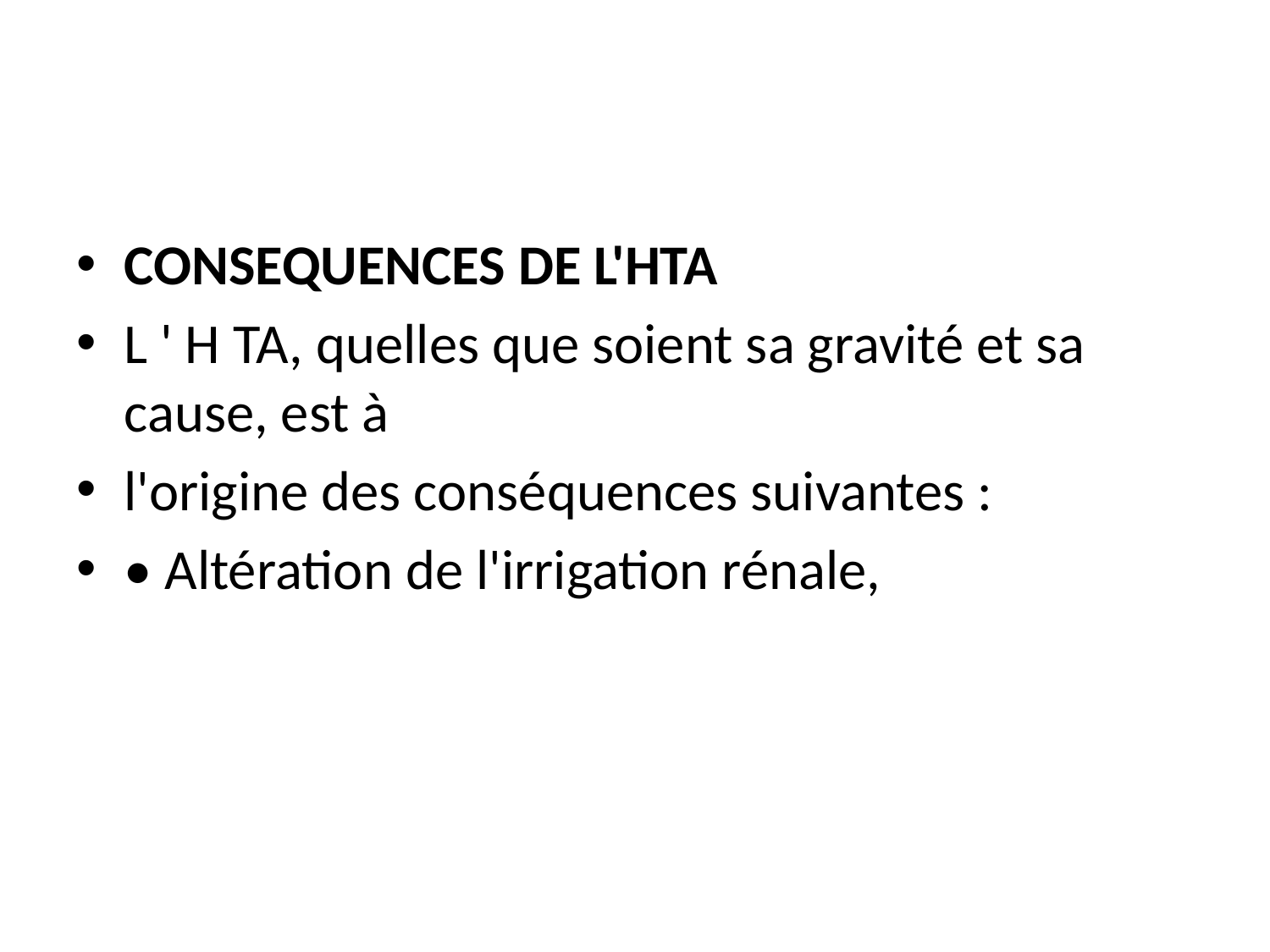

#
CONSEQUENCES DE L'HTA
L ' H TA, quelles que soient sa gravité et sa cause, est à
l'origine des conséquences suivantes :
• Altération de l'irrigation rénale,